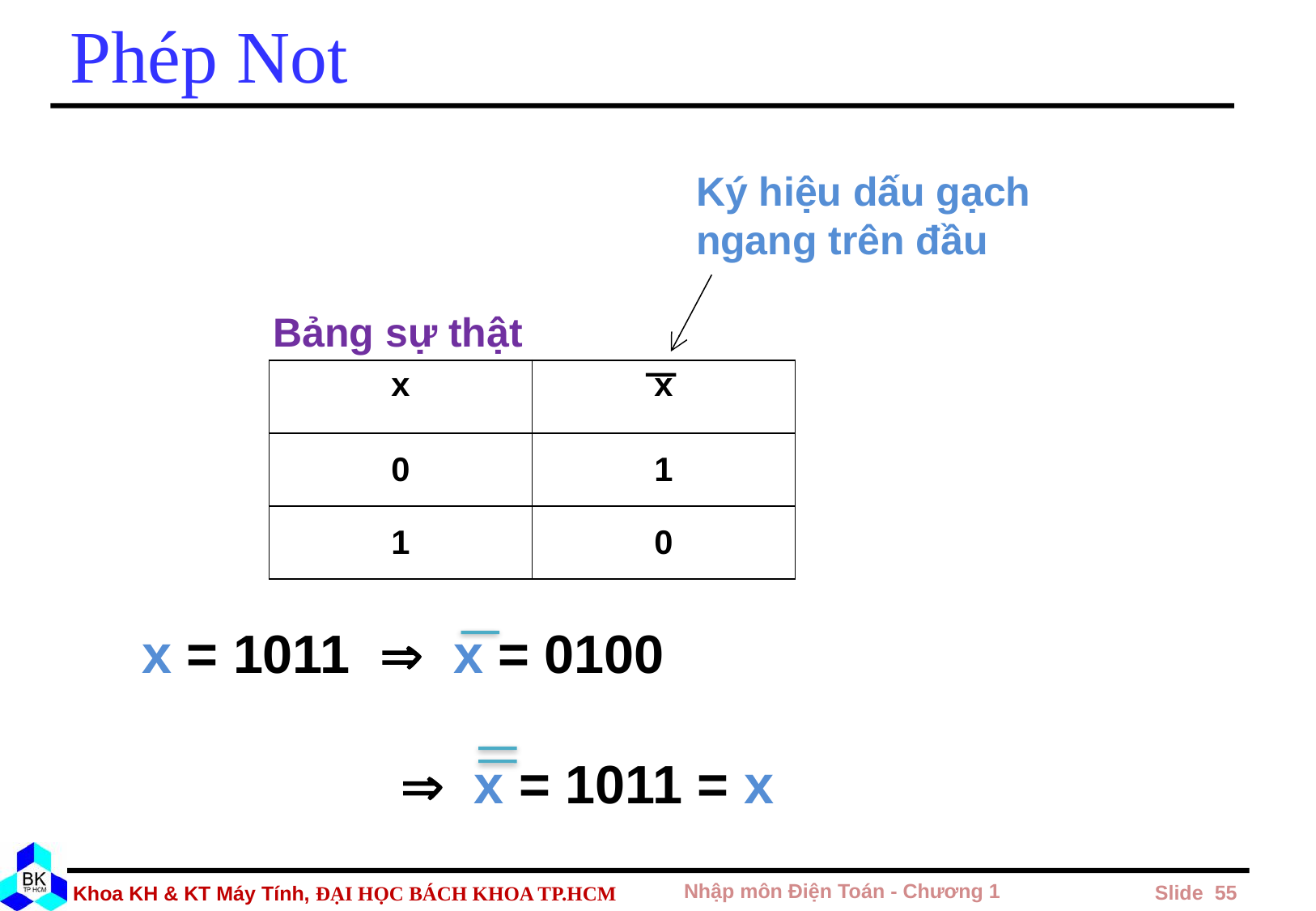

# Phép Not
Ký hiệu dấu gạch ngang trên đầu

Bảng sự thật
| x | x |
| --- | --- |
| 0 | 1 |
| 1 | 0 |

x = 1011  ⇒  x = 0100

⇒  x = 1011 = x

Nhập môn Điện Toán - Chương 1
 Slide  55